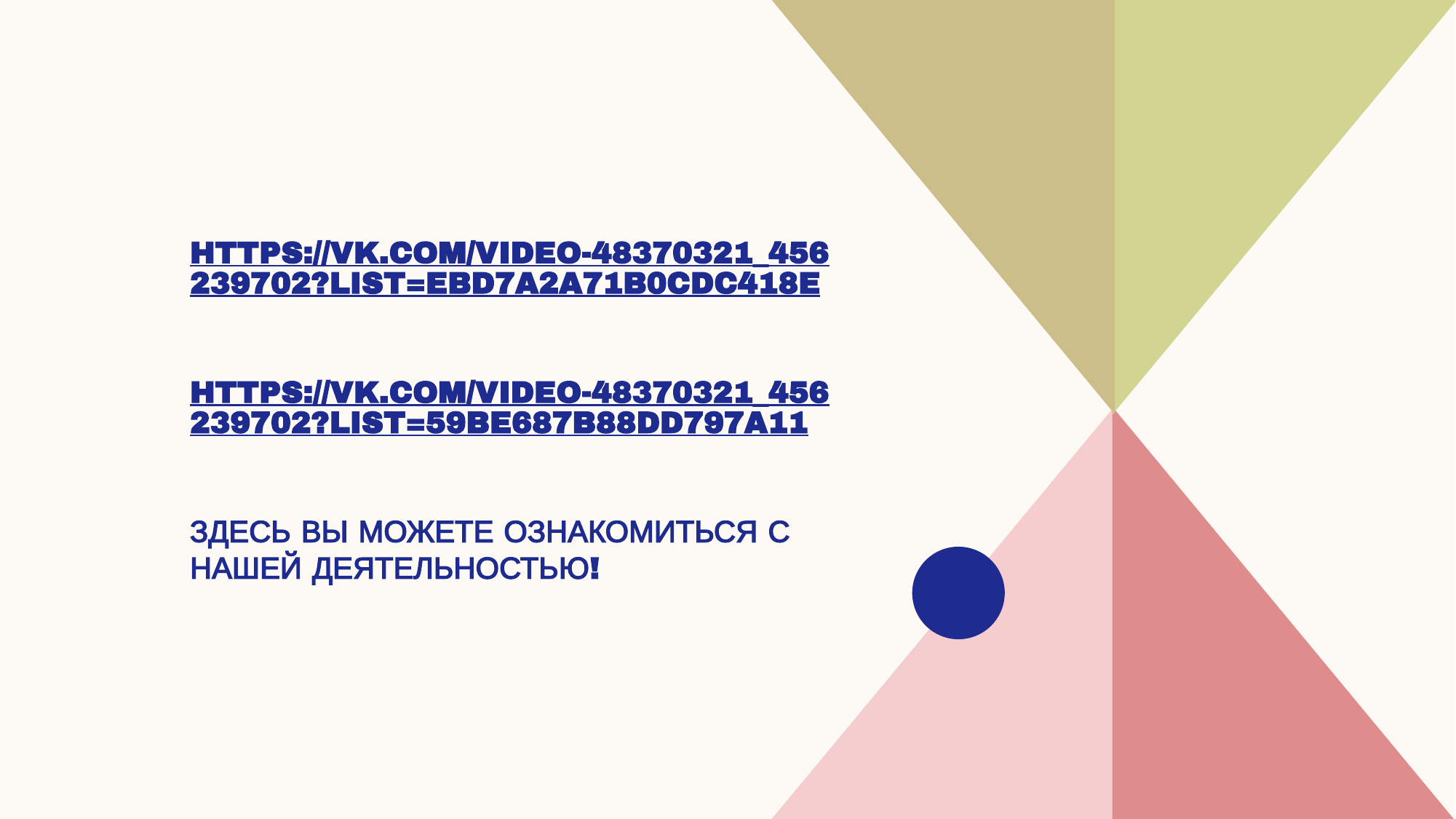

# https://vk.com/video-48370321_456239702?list=ebd7a2a71b0cdc418e https://vk.com/video-48370321_456239702?list=59be687b88dd797a11 Здесь вы можете ознакомиться с нашей деятельностью!